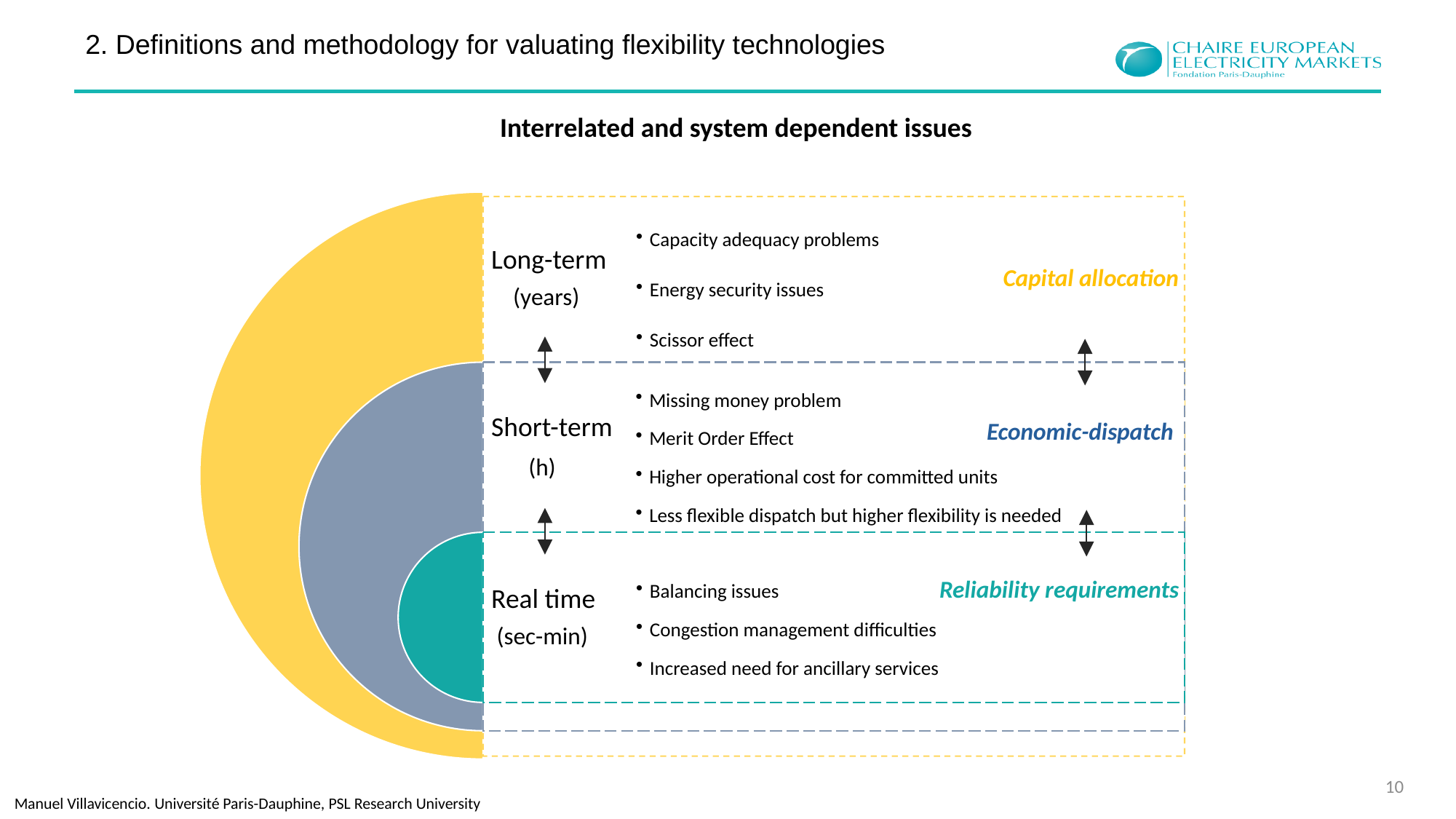

2. Definitions and methodology for valuating flexibility technologies
Interrelated and system dependent issues

Capacity adequacy problems
Energy security issues
Scissor effect
Long-term
    (years)
Capital allocation
Economic-dispatch
Reliability requirements

Short-term
      (h)
Missing money problem
Merit Order Effect
Higher operational cost for committed units
Less flexible dispatch but higher flexibility is needed

Real time
 (sec-min)
Balancing issues
Congestion management difficulties
Increased need for ancillary services
10
 Manuel Villavicencio. Université Paris-Dauphine, PSL Research University